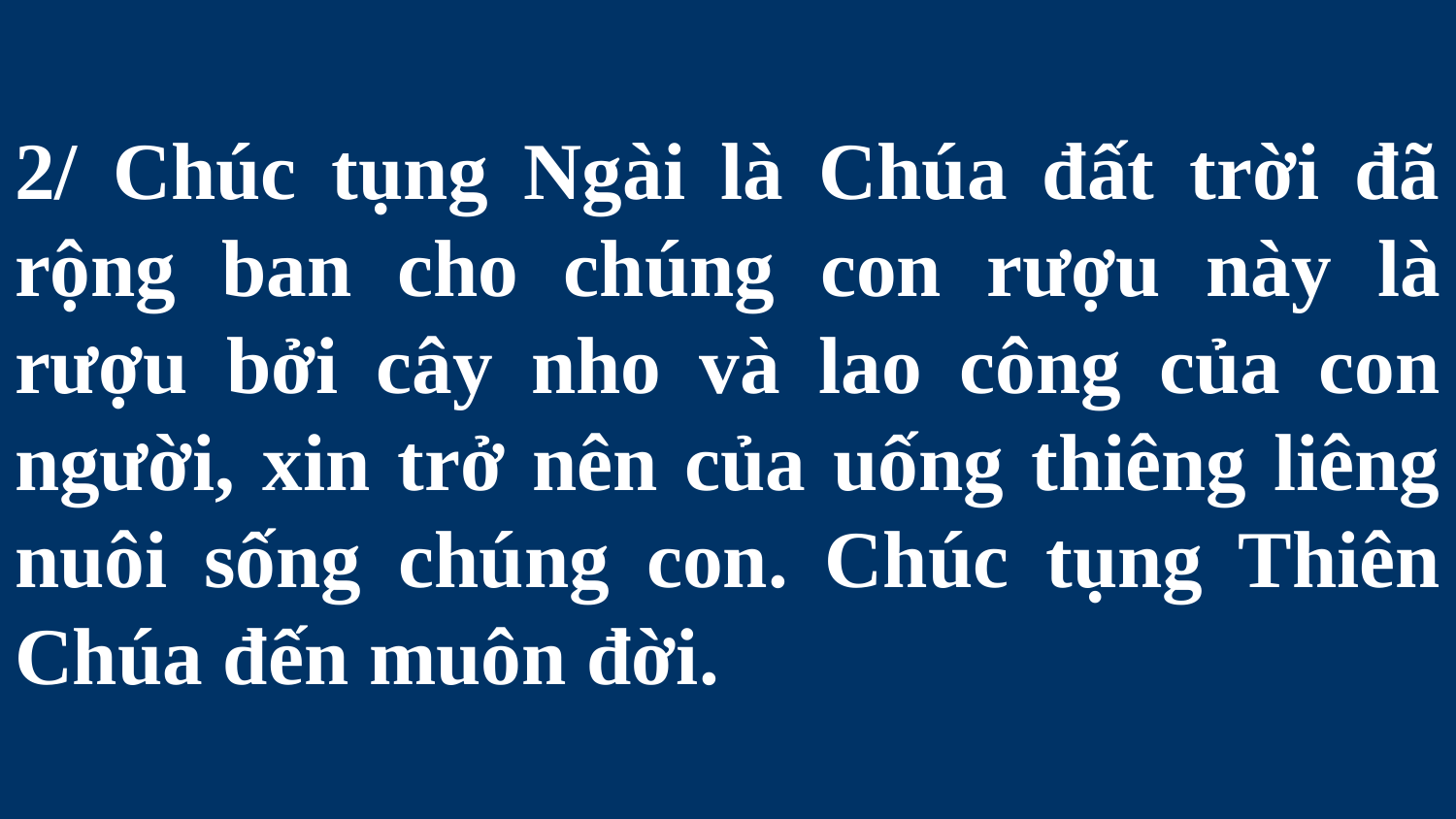

# 2/ Chúc tụng Ngài là Chúa đất trời đã rộng ban cho chúng con rượu này là rượu bởi cây nho và lao công của con người, xin trở nên của uống thiêng liêng nuôi sống chúng con. Chúc tụng Thiên Chúa đến muôn đời.